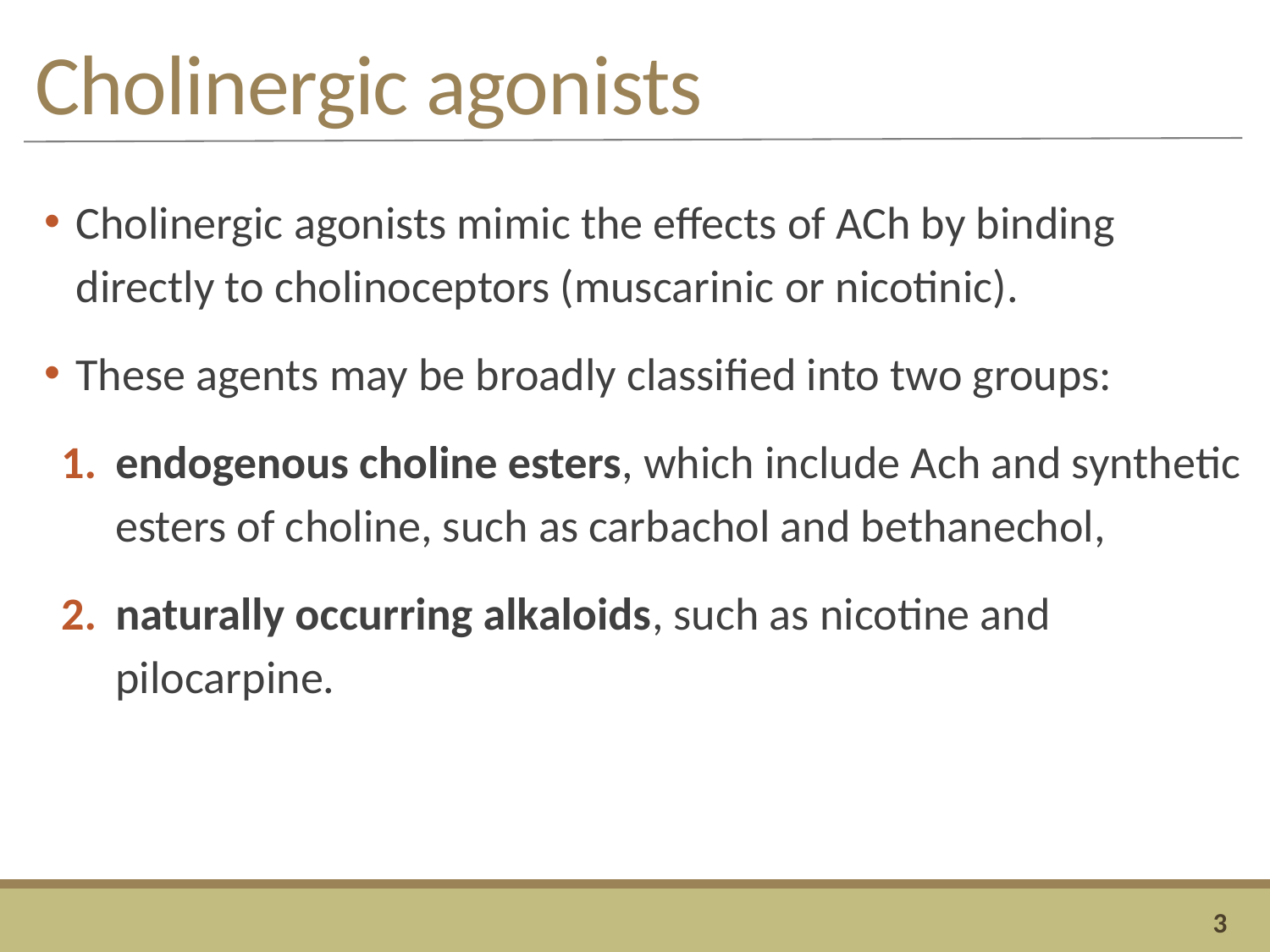

# Cholinergic agonists
Cholinergic agonists mimic the effects of ACh by binding directly to cholinoceptors (muscarinic or nicotinic).
These agents may be broadly classified into two groups:
endogenous choline esters, which include Ach and synthetic esters of choline, such as carbachol and bethanechol,
naturally occurring alkaloids, such as nicotine and pilocarpine.
3